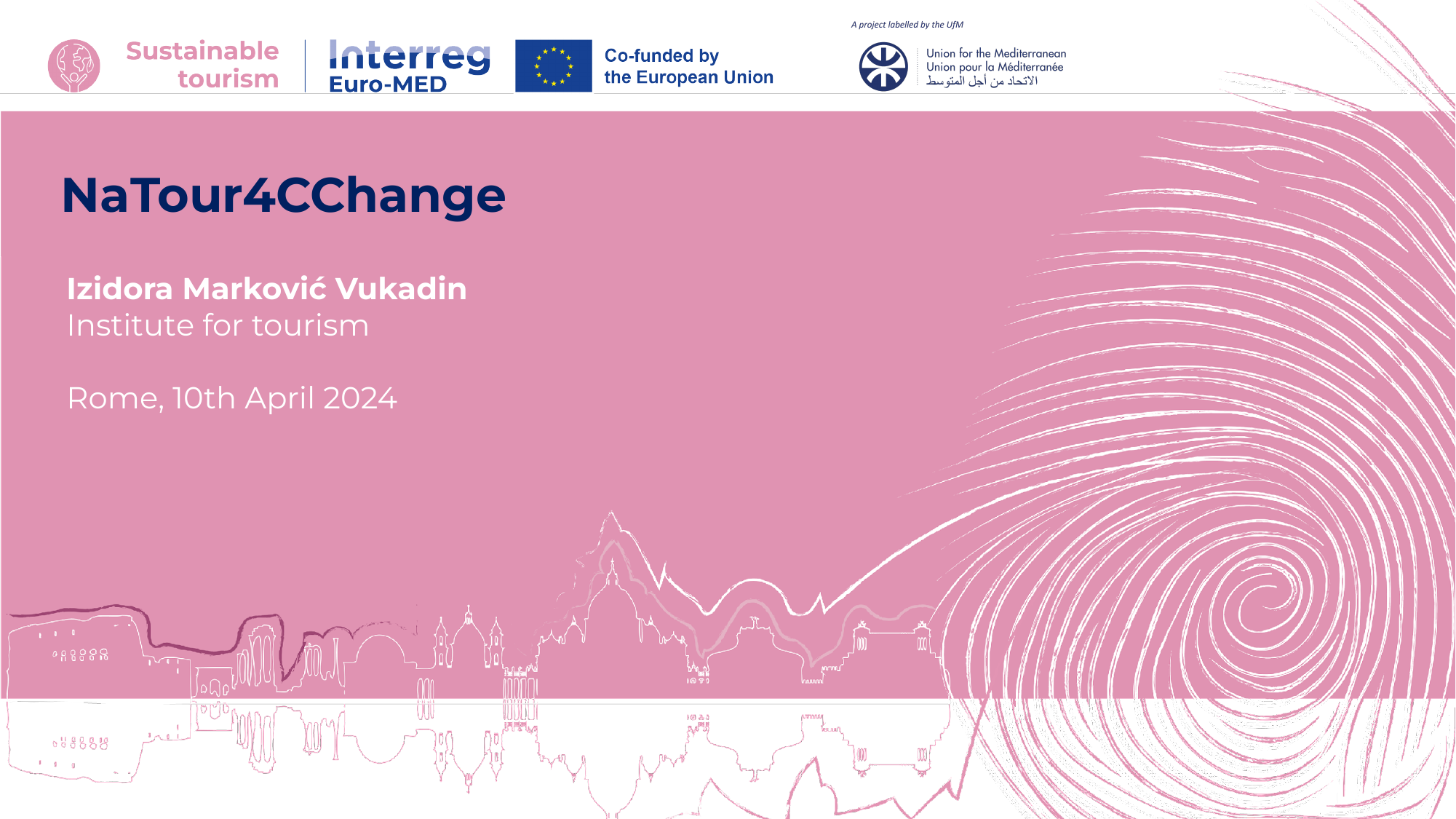

NaTour4CChange
Izidora Marković Vukadin
Institute for tourism

Rome, 10th April 2024